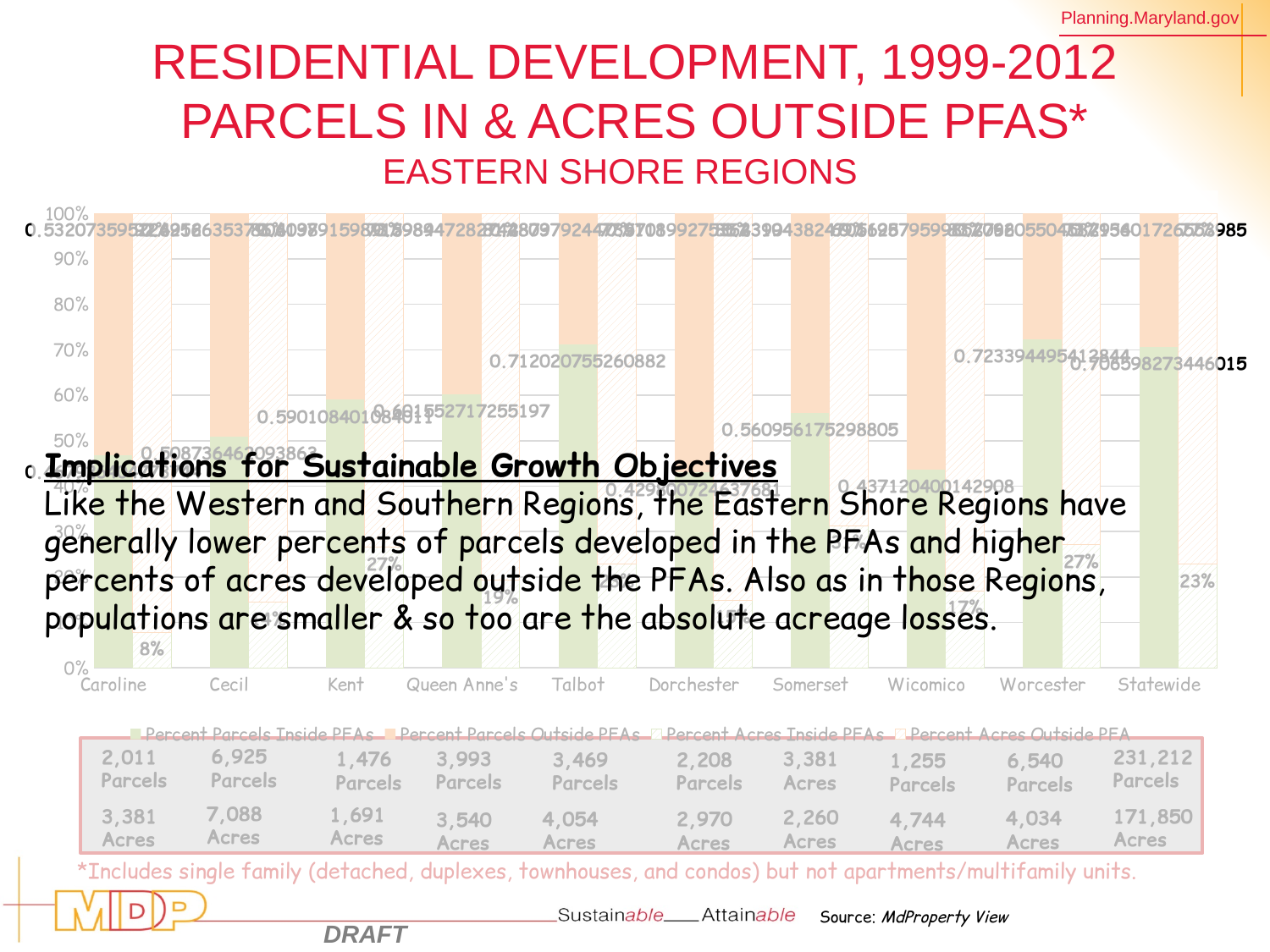

# Residential Development, 1999-2012 Parcels In & Acres Outside PFAs*
Eastern Shore Regions

### Chart

| Category | Percent Parcels Inside PFAs | Percent Parcels Outside PFAs | Percent Acres Inside PFAs | Percent Acres Outside PFA |
|---|---|---|---|---|
| Caroline | 0.4679264047737444 | 0.5320735952262556 | None | None |
|  | None | None | 0.07848089286876082 | 0.9215191071312392 |
|  | None | None | None | None |
| Cecil | 0.5087364620938628 | 0.4912635379061372 | None | None |
|  | None | None | 0.1440025847522193 | 0.8559974152477807 |
|  | None | None | None | None |
| Kent | 0.5901084010840109 | 0.40989159891598914 | None | None |
|  | None | None | 0.2656267554414991 | 0.734373244558501 |
|  | None | None | None | None |
| Queen Anne's | 0.6015527172551965 | 0.3984472827448034 | None | None |
|  | None | None | 0.19224011795743817 | 0.8077598820425618 |
|  | None | None | None | None |
| Talbot | 0.712020755260882 | 0.2879792447391179 | None | None |
|  | None | None | 0.2276774483156654 | 0.7723225516843346 |
|  | None | None | None | None |
| Dorchester | 0.42980072463768115 | 0.5701992753623188 | None | None |
|  | None | None | 0.14902651410561193 | 0.850973485894388 |
|  | None | None | None | None |
| Somerset | 0.5609561752988048 | 0.43904382470119524 | None | None |
|  | None | None | 0.3129912547797762 | 0.6870087452202237 |
|  | None | None | None | None |
| Wicomico | 0.4371204001429082 | 0.5628795998570918 | None | None |
|  | None | None | 0.169635196525882 | 0.8303648034741181 |
|  | None | None | None | None |
| Worcester | 0.7233944954128441 | 0.27660550458715594 | None | None |
|  | None | None | 0.27142000158648316 | 0.7285799984135168 |
|  | None | None | None | None |
| Statewide | 0.7065982734460149 | 0.2934017265539851 | None | None |
Implications for Sustainable Growth Objectives
Like the Western and Southern Regions, the Eastern Shore Regions have generally lower percents of parcels developed in the PFAs and higher percents of acres developed outside the PFAs. Also as in those Regions, populations are smaller & so too are the absolute acreage losses.

6,925 Parcels
2,011 Parcels
231,212 Parcels
3,993 Parcels
1,476 Parcels
3,381 Acres
3,469 Parcels
2,208 Parcels
1,255 Parcels
6,540 Parcels
7,088 Acres
1,691 Acres
3,381 Acres
171,850 Acres
2,260 Acres
4,034 Acres
4,054 Acres
2,970 Acres
3,540 Acres
4,744 Acres
*Includes single family (detached, duplexes, townhouses, and condos) but not apartments/multifamily units.
Source: MdProperty View